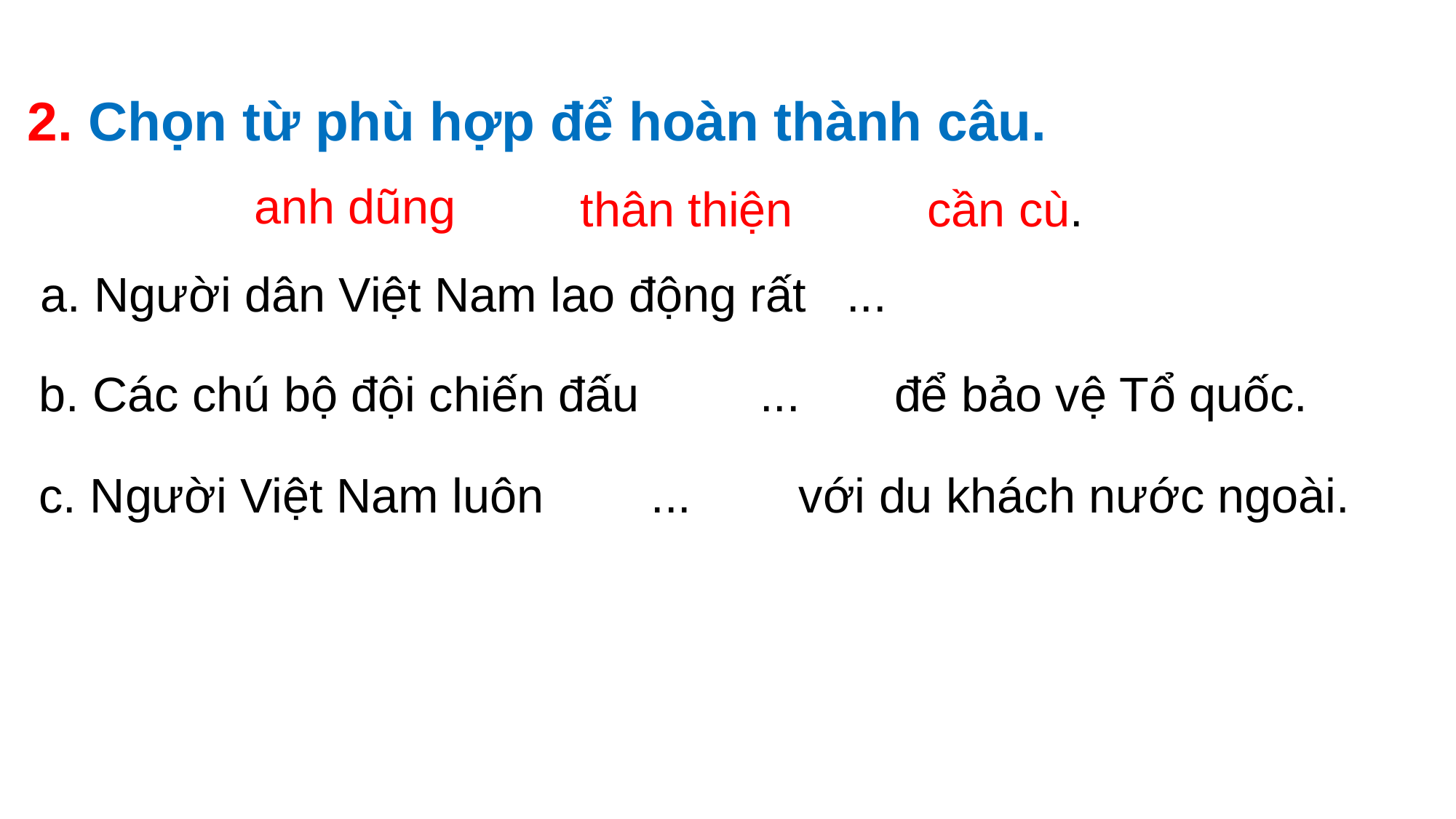

2. Chọn từ phù hợp để hoàn thành câu.
anh dũng
cần cù.
thân thiện
a. Người dân Việt Nam lao động rất   ...
b. Các chú bộ đội chiến đấu         ...       để bảo vệ Tổ quốc.
c. Người Việt Nam luôn        ...        với du khách nước ngoài.